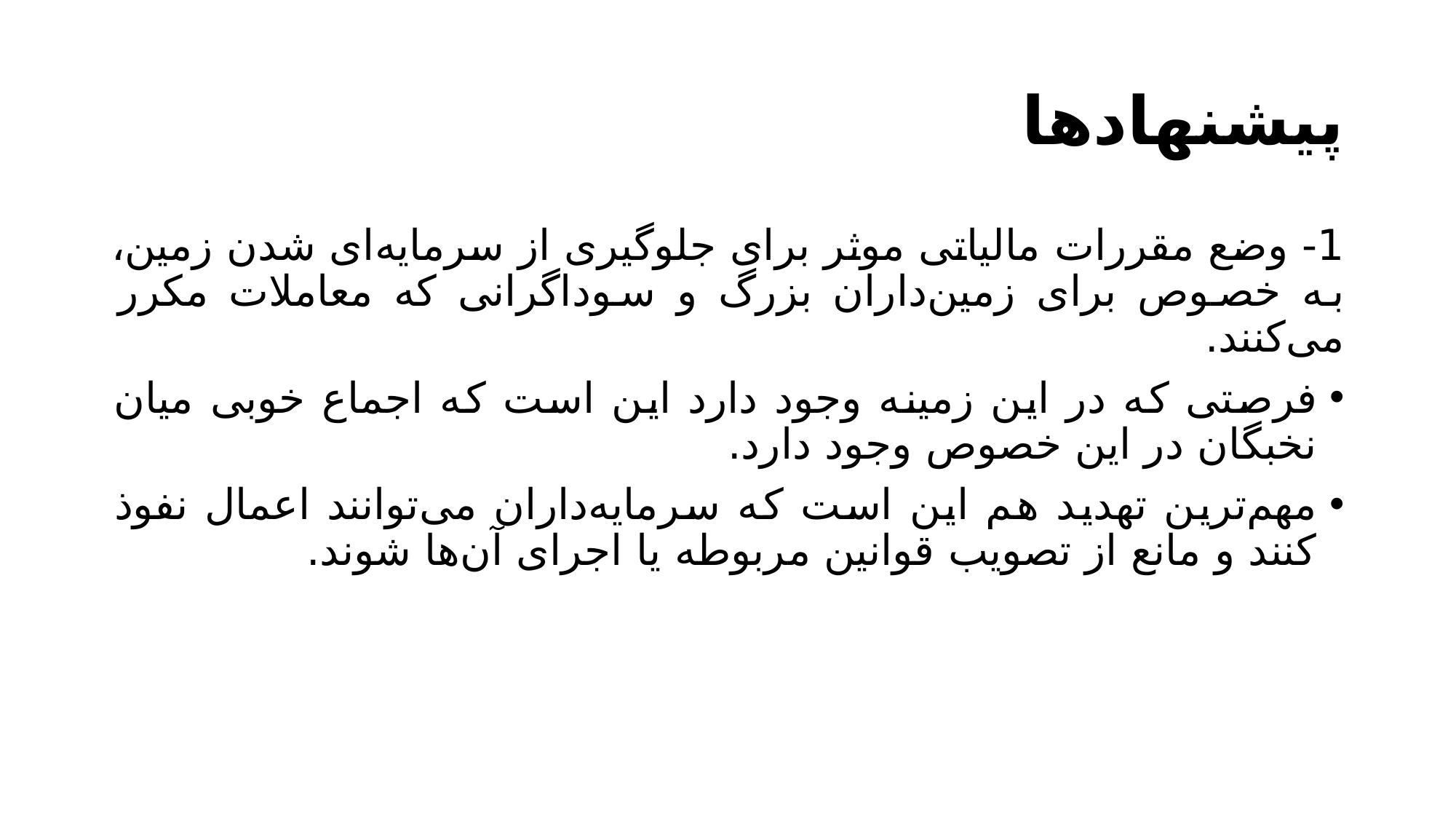

# پیشنهادها
1- وضع مقررات مالیاتی موثر برای جلوگیری از سرمایه‌ای شدن زمین، به خصوص برای زمین‌داران بزرگ و سوداگرانی که معاملات مکرر می‌کنند.
فرصتی که در این زمینه وجود دارد این است که اجماع خوبی میان نخبگان در این خصوص وجود دارد.
مهم‌ترین تهدید هم این است که سرمایه‌داران می‌توانند اعمال نفوذ کنند و مانع از تصویب قوانین مربوطه یا اجرای آن‌ها شوند.